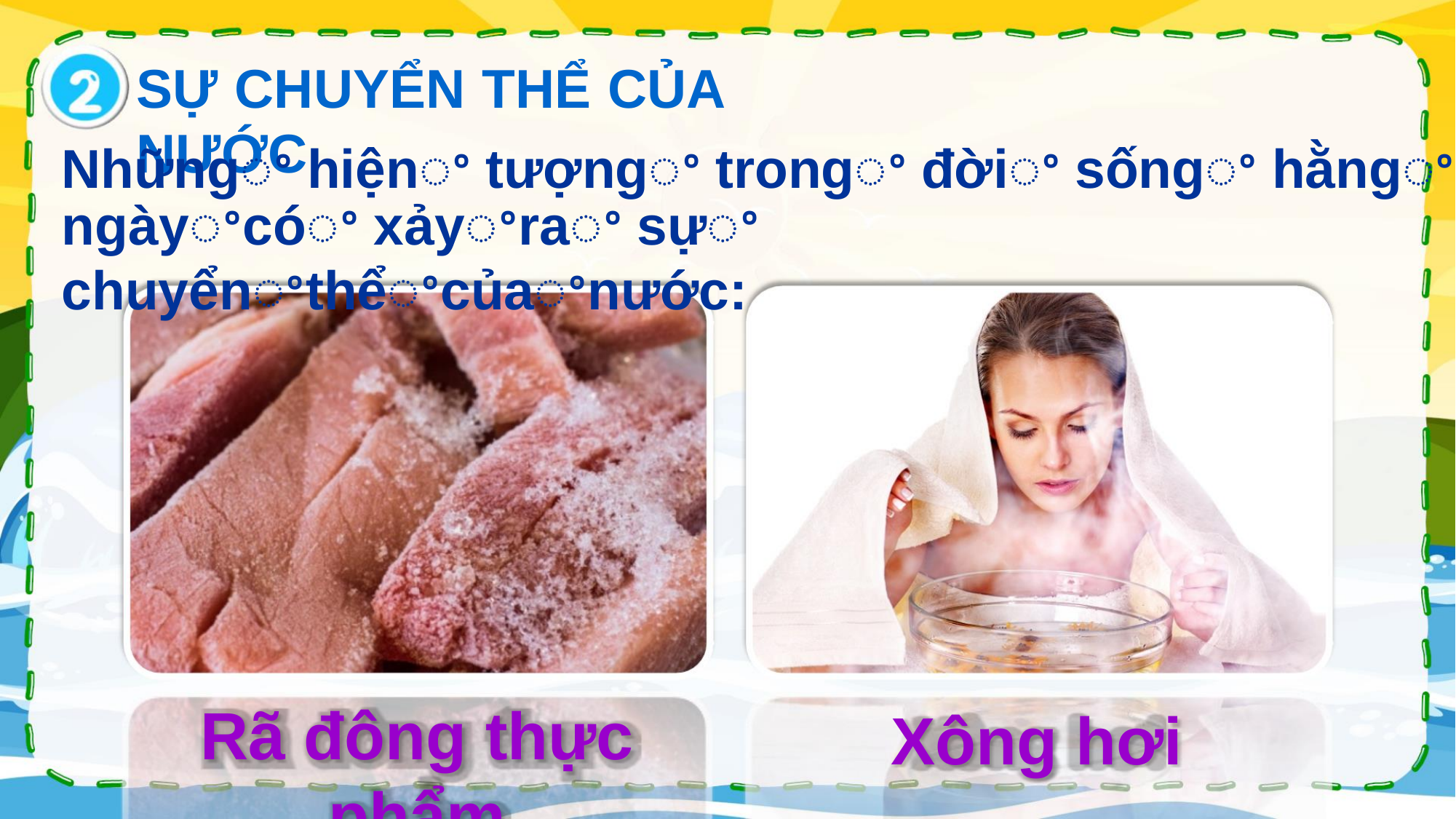

SỰ CHUYỂN THỂ CỦA
NƯỚC
Nhữngꢀ hiệnꢀ tượngꢀ trongꢀ đờiꢀ sốngꢀ hằngꢀ ngàyꢀcóꢀ xảyꢀraꢀ sựꢀ
chuyểnꢀthểꢀcủaꢀnước:
Rã đông thực
phẩm
Xông hơi